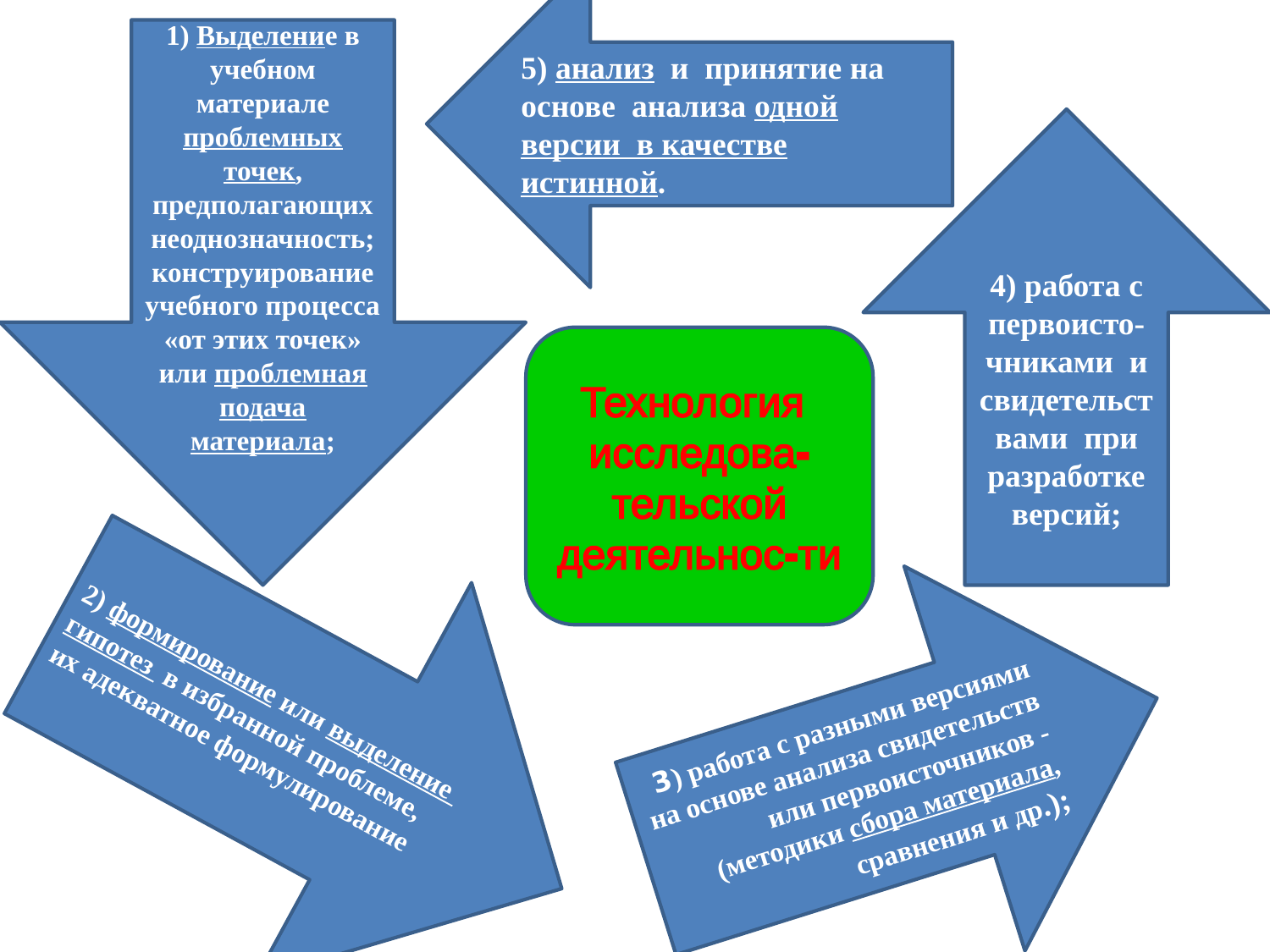

5) анализ  и  принятие на основе  анализа одной версии  в качестве истинной.
1) Выделение в учебном материале проблемных точек, предполагающих неоднозначность; конструирование учебного процесса «от этих точек» или проблемная подача материала;
4) работа с первоисто-чниками  и свидетельствами  при разработке версий;

Технология  исследова-тельской деятельнос-ти
2) формирование или выделение  гипотез  в избранной проблеме, их адекватное формулирование
3) работа с разными версиями на основе анализа свидетельств или первоисточников - (методики сбора материала, сравнения и др.);